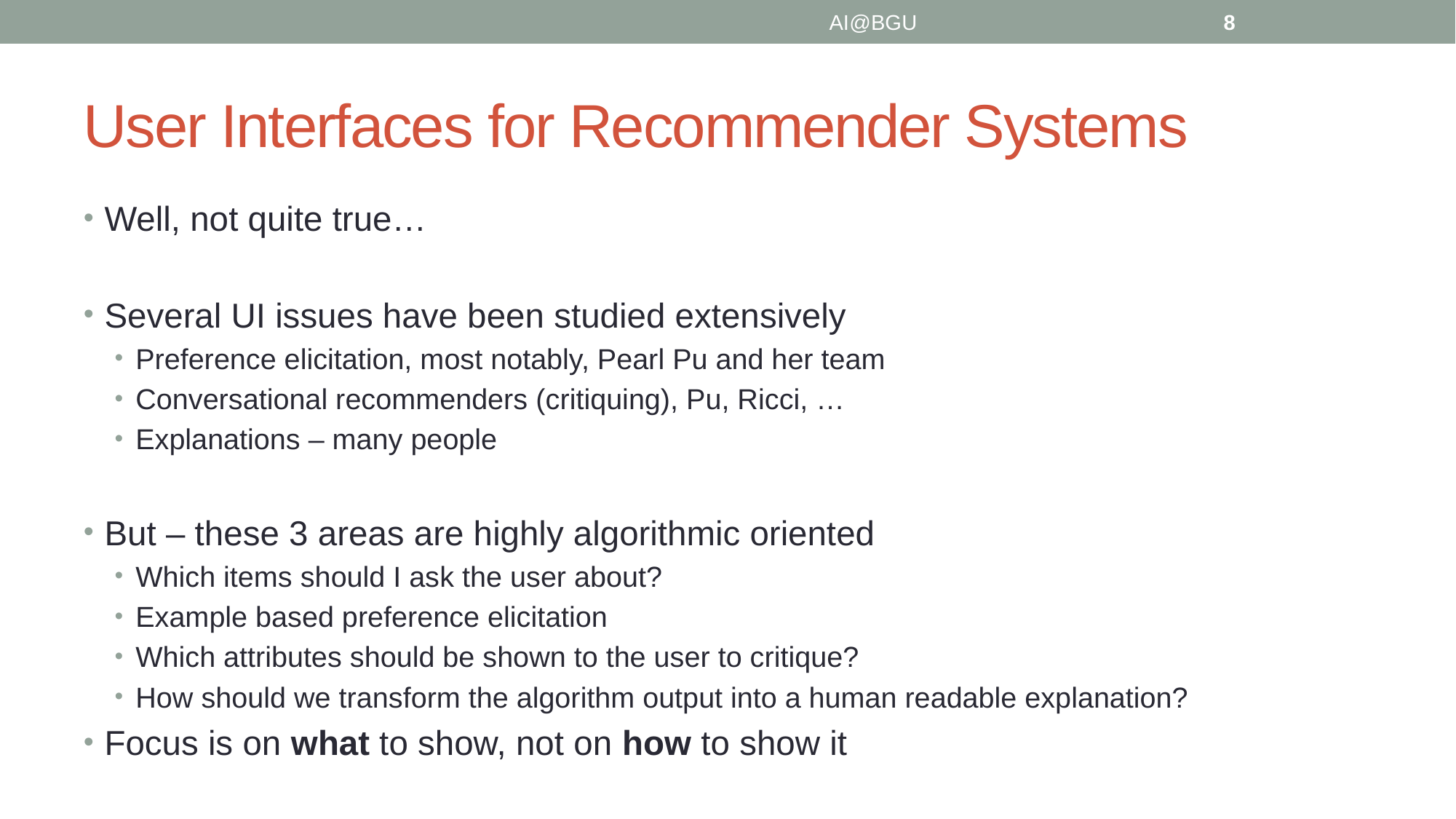

AI@BGU
8
# User Interfaces for Recommender Systems
Well, not quite true…

Several UI issues have been studied extensively
Preference elicitation, most notably, Pearl Pu and her team
Conversational recommenders (critiquing), Pu, Ricci, …
Explanations – many people

But – these 3 areas are highly algorithmic oriented
Which items should I ask the user about?
Example based preference elicitation
Which attributes should be shown to the user to critique?
How should we transform the algorithm output into a human readable explanation?
Focus is on what to show, not on how to show it